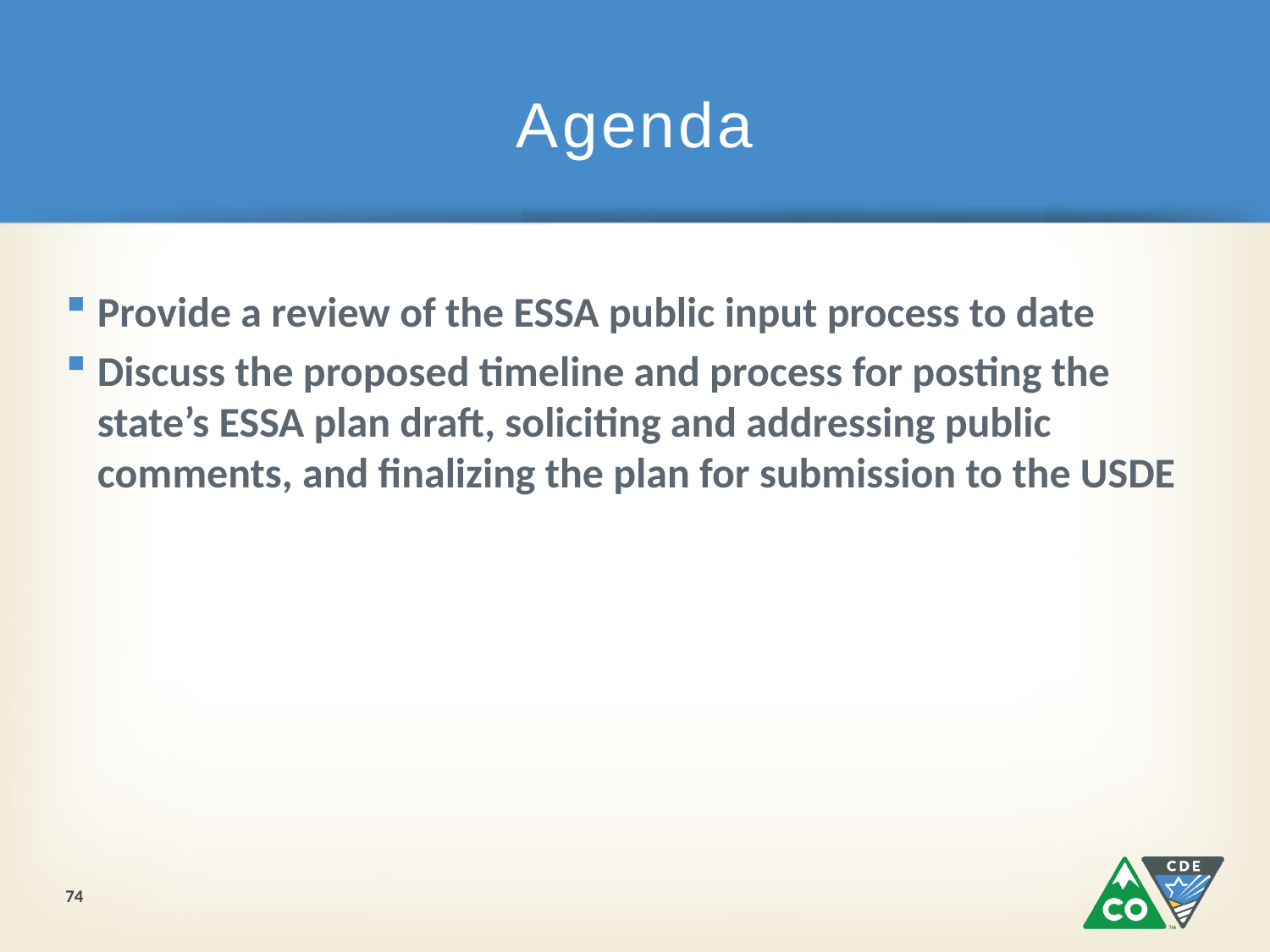

# Agenda
Provide a review of the ESSA public input process to date
Discuss the proposed timeline and process for posting the state’s ESSA plan draft, soliciting and addressing public comments, and finalizing the plan for submission to the USDE

74